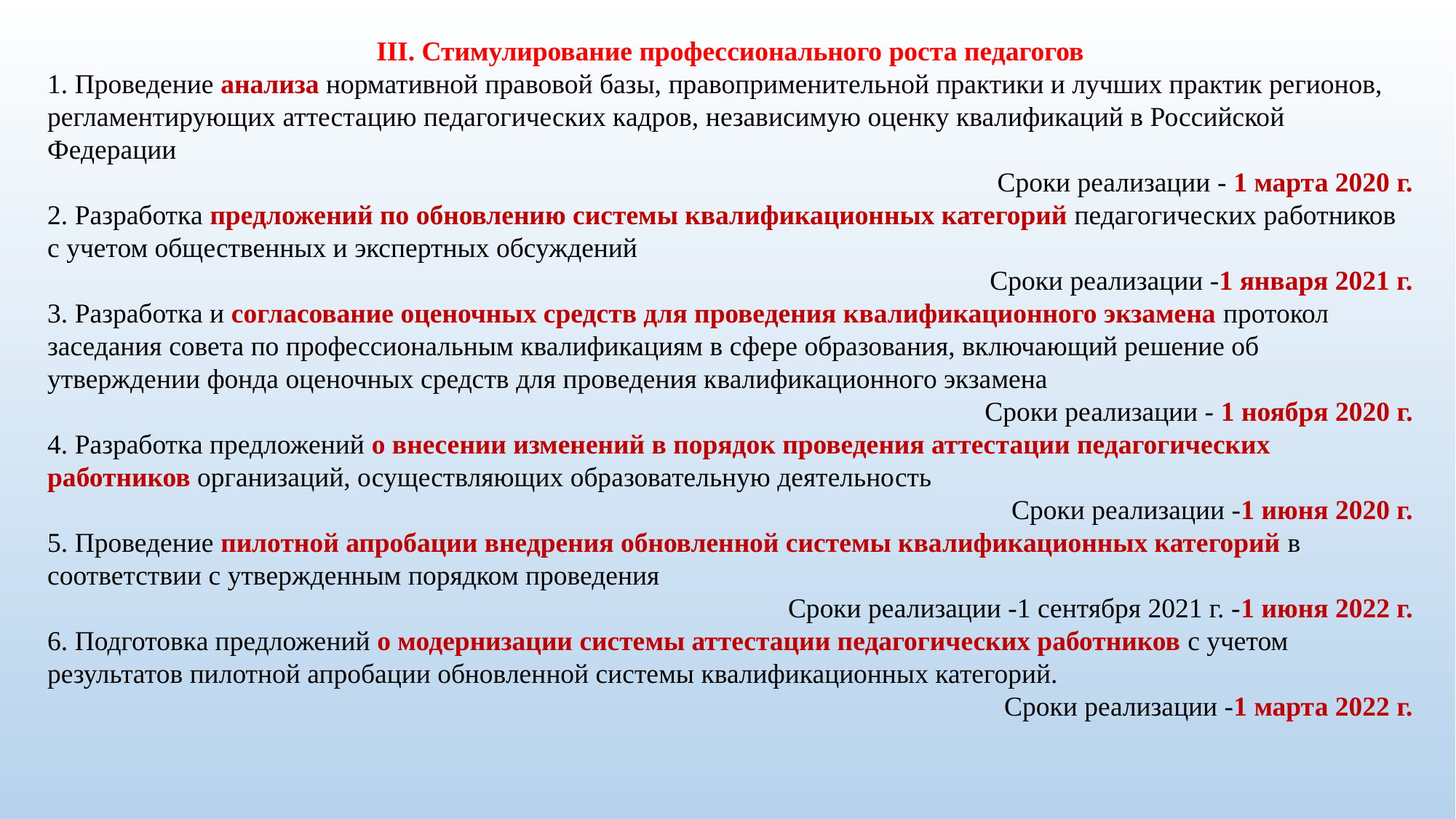

III. Стимулирование профессионального роста педагогов
1. Проведение анализа нормативной правовой базы, правоприменительной практики и лучших практик регионов, регламентирующих аттестацию педагогических кадров, независимую оценку квалификаций в Российской Федерации
Сроки реализации - 1 марта 2020 г.
2. Разработка предложений по обновлению системы квалификационных категорий педагогических работников с учетом общественных и экспертных обсуждений
Сроки реализации -1 января 2021 г.
3. Разработка и согласование оценочных средств для проведения квалификационного экзамена протокол заседания совета по профессиональным квалификациям в сфере образования, включающий решение об утверждении фонда оценочных средств для проведения квалификационного экзамена
Сроки реализации - 1 ноября 2020 г.
4. Разработка предложений о внесении изменений в порядок проведения аттестации педагогических работников организаций, осуществляющих образовательную деятельность
Сроки реализации -1 июня 2020 г.
5. Проведение пилотной апробации внедрения обновленной системы квалификационных категорий в соответствии с утвержденным порядком проведения
Сроки реализации -1 сентября 2021 г. -1 июня 2022 г.
6. Подготовка предложений о модернизации системы аттестации педагогических работников с учетом результатов пилотной апробации обновленной системы квалификационных категорий.
Сроки реализации -1 марта 2022 г.